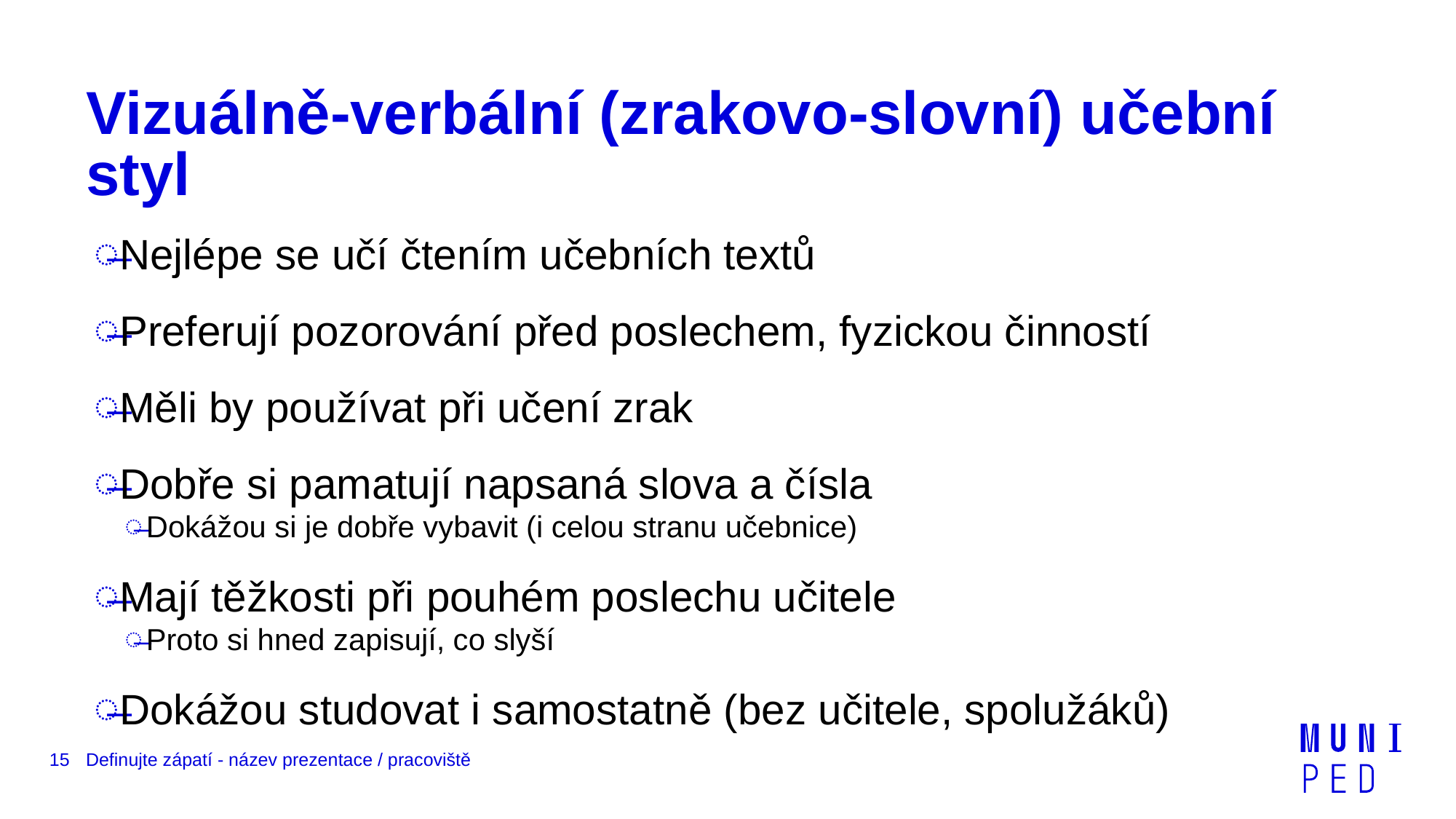

# Vizuálně-verbální (zrakovo-slovní) učební styl
Nejlépe se učí čtením učebních textů
Preferují pozorování před poslechem, fyzickou činností
Měli by používat při učení zrak
Dobře si pamatují napsaná slova a čísla
Dokážou si je dobře vybavit (i celou stranu učebnice)
Mají těžkosti při pouhém poslechu učitele
Proto si hned zapisují, co slyší
Dokážou studovat i samostatně (bez učitele, spolužáků)
15
Definujte zápatí - název prezentace / pracoviště